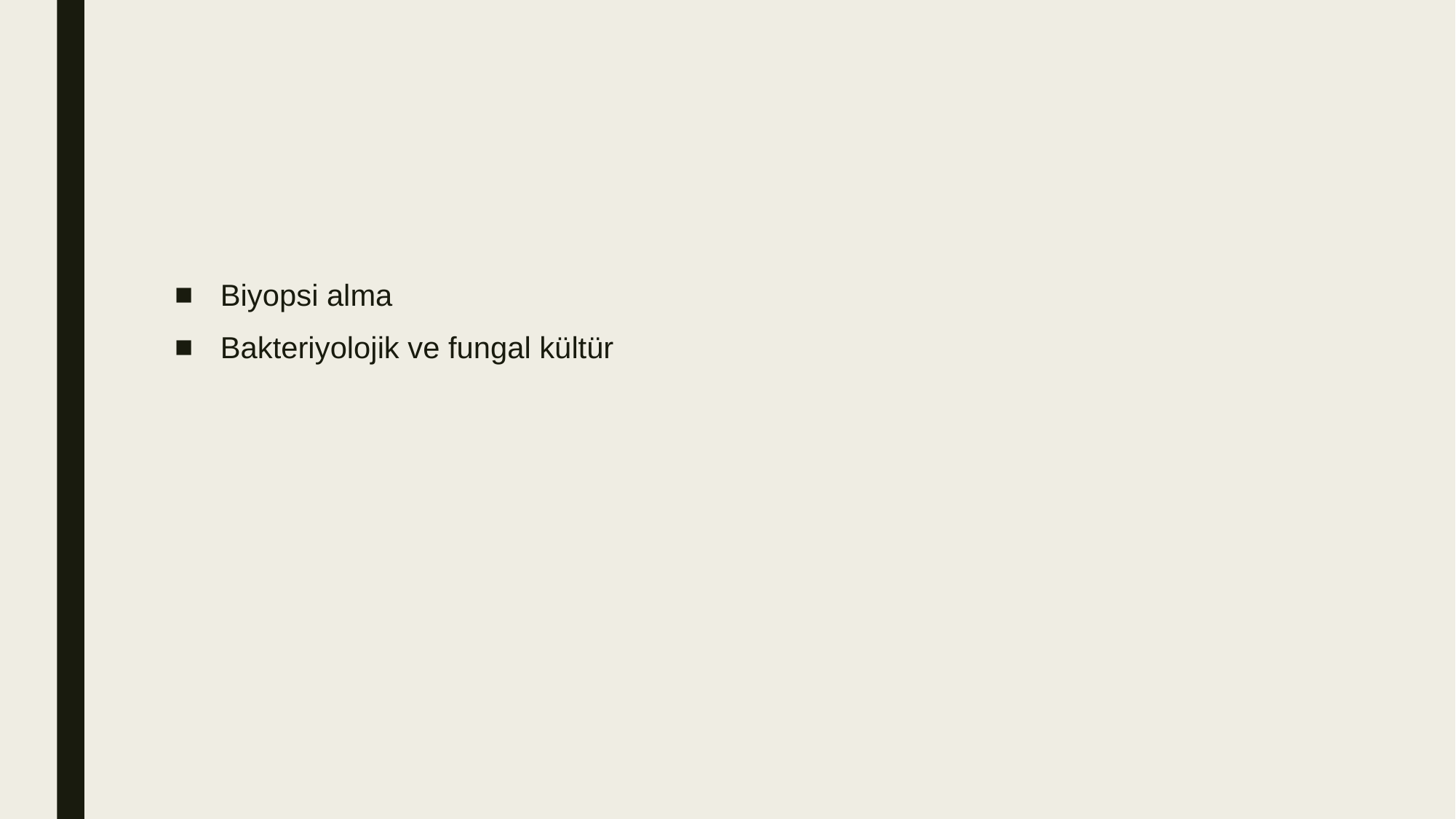

#
Biyopsi alma
Bakteriyolojik ve fungal kültür